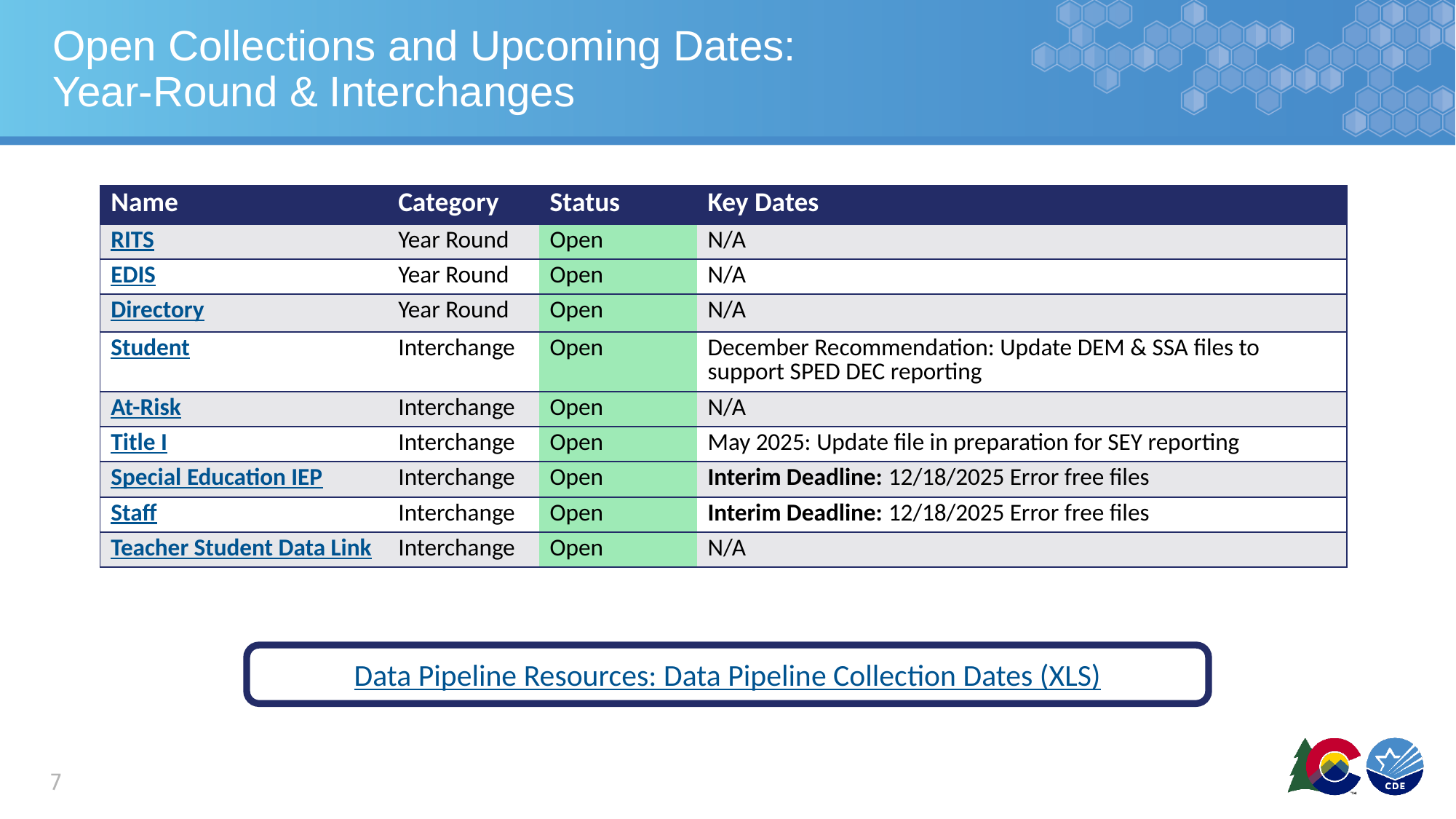

# Open Collections and Upcoming Dates: Year-Round & Interchanges
| Name | Category | Status | Key Dates |
| --- | --- | --- | --- |
| RITS | Year Round | Open | N/A |
| EDIS | Year Round | Open | N/A |
| Directory | Year Round | Open | N/A |
| Student | Interchange | Open | December Recommendation: Update DEM & SSA files to support SPED DEC reporting |
| At-Risk | Interchange | Open | N/A |
| Title I | Interchange | Open | May 2025: Update file in preparation for SEY reporting |
| Special Education IEP | Interchange | Open | Interim Deadline: 12/18/2025 Error free files |
| Staff | Interchange | Open | Interim Deadline: 12/18/2025 Error free files |
| Teacher Student Data Link | Interchange | Open | N/A |
Data Pipeline Resources: Data Pipeline Collection Dates (XLS)
7